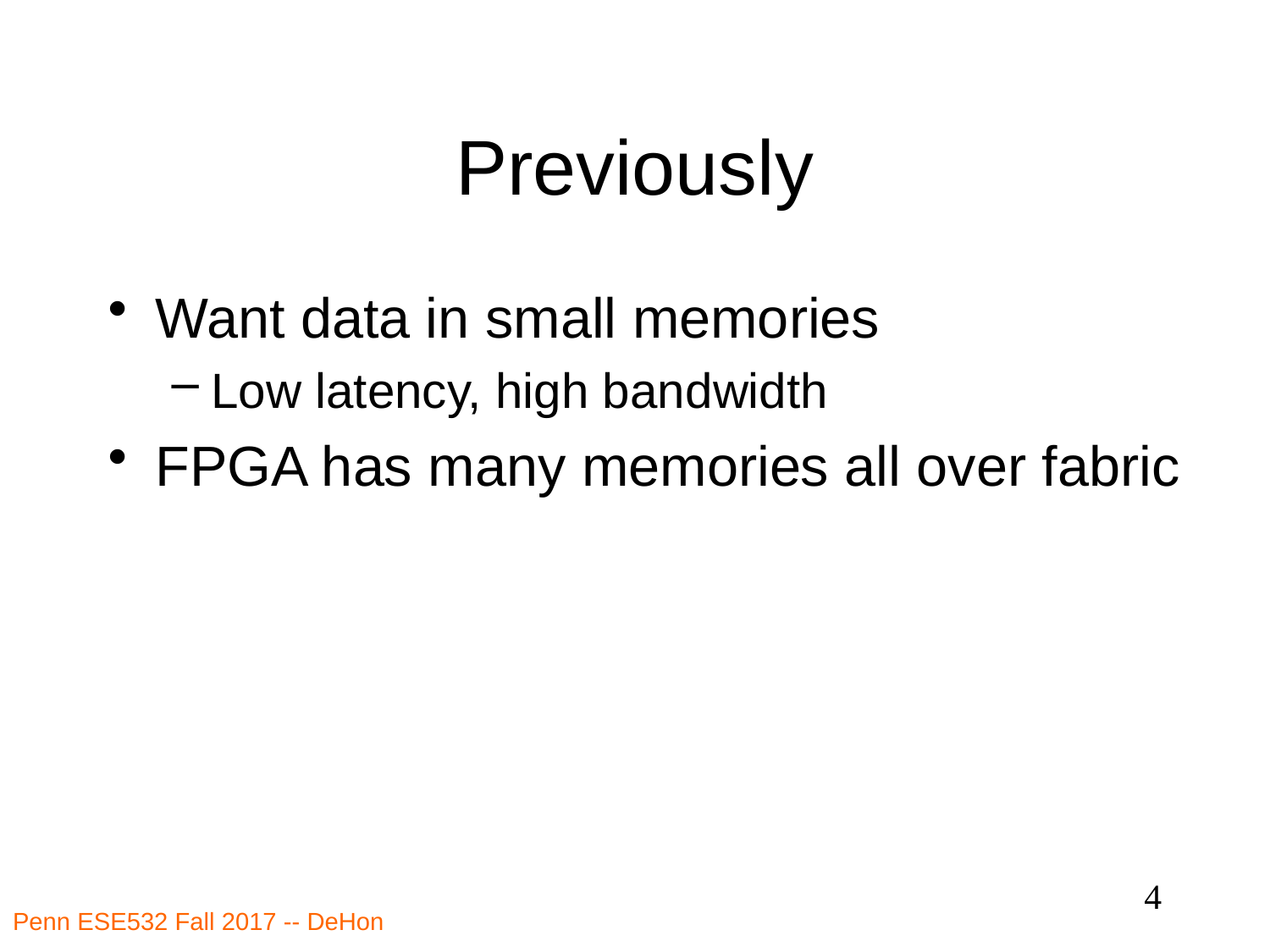

# Previously
Want data in small memories
Low latency, high bandwidth
FPGA has many memories all over fabric
4
Penn ESE532 Fall 2017 -- DeHon